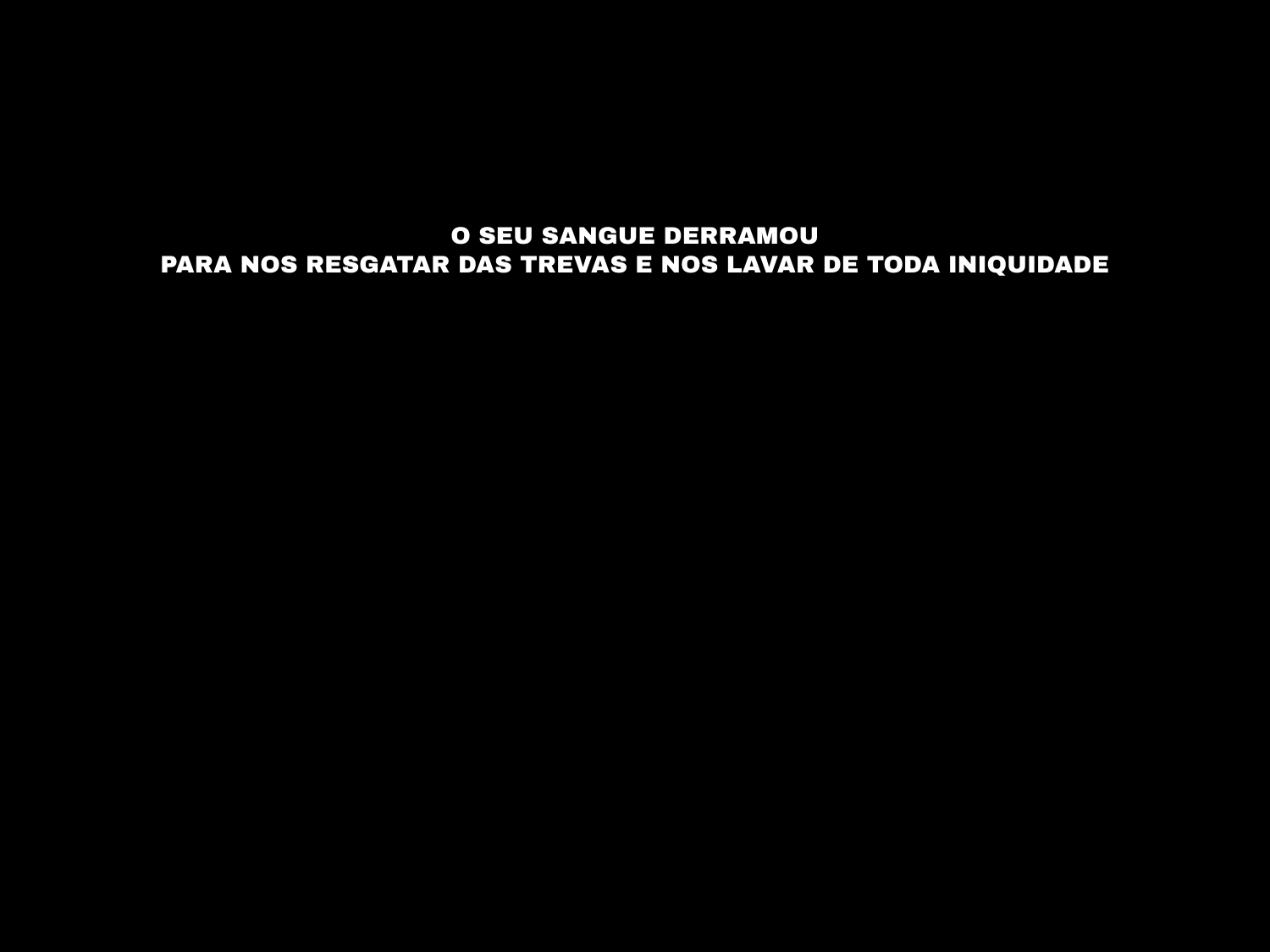

# O SEU SANGUE DERRAMOU PARA NOS RESGATAR DAS TREVAS E NOS LAVAR DE TODA INIQUIDADE